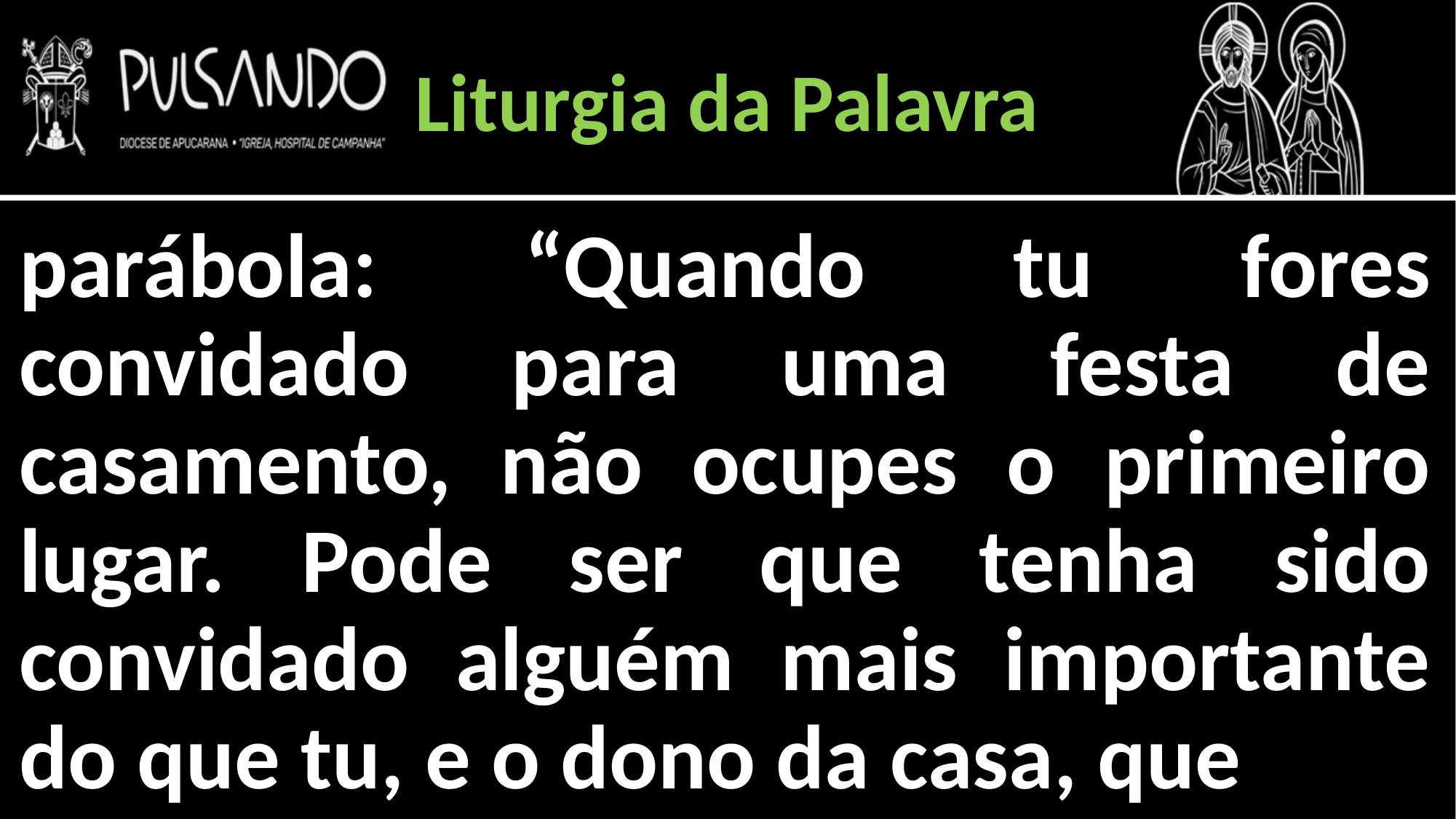

Liturgia da Palavra
parábola: “Quando tu fores convidado para uma festa de casamento, não ocupes o primeiro lugar. Pode ser que tenha sido convidado alguém mais importante do que tu, e o dono da casa, que